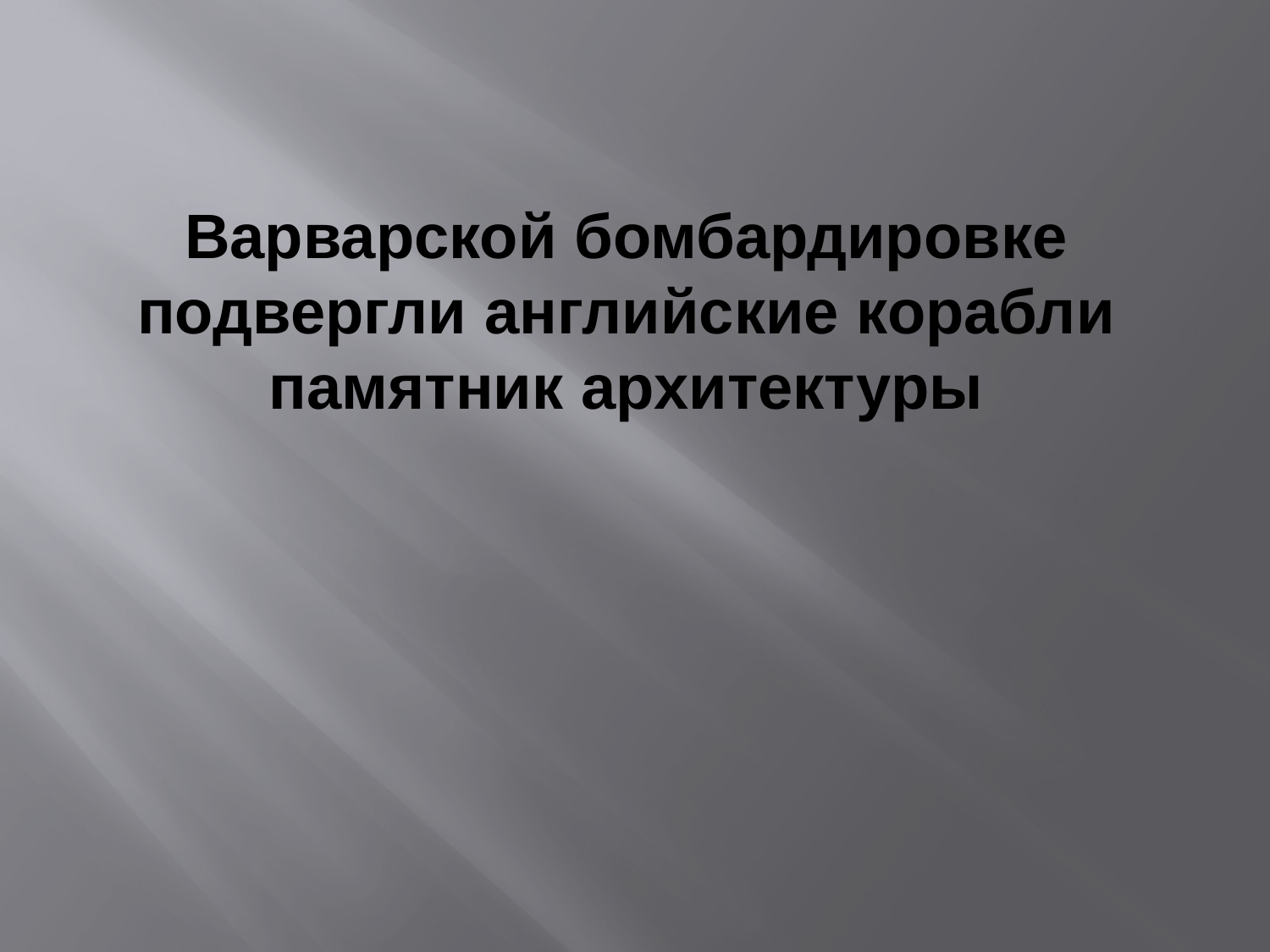

# Варварской бомбардировке подвергли английские корабли памятник архитектуры